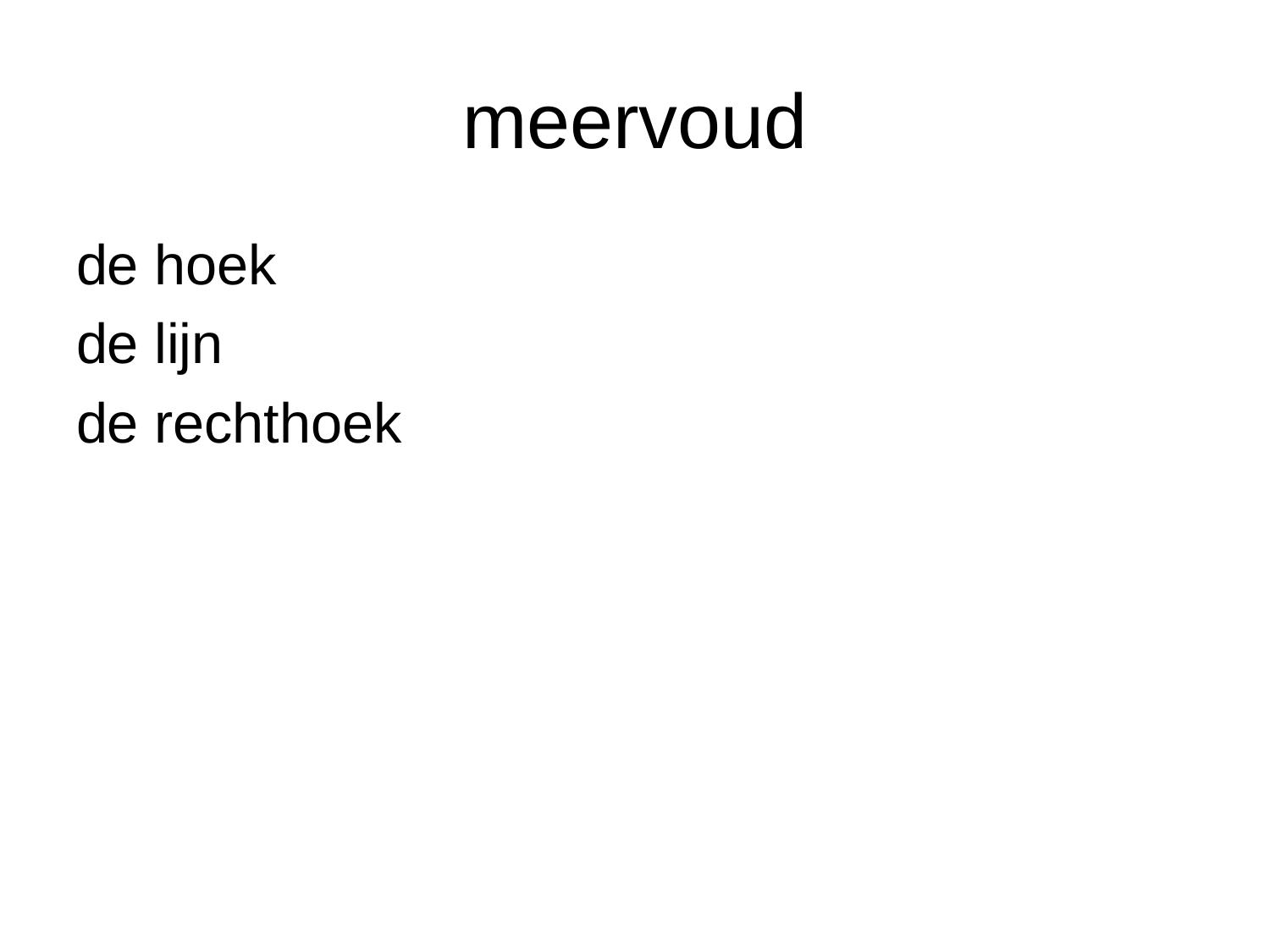

# meervoud
de hoek
de lijn
de rechthoek